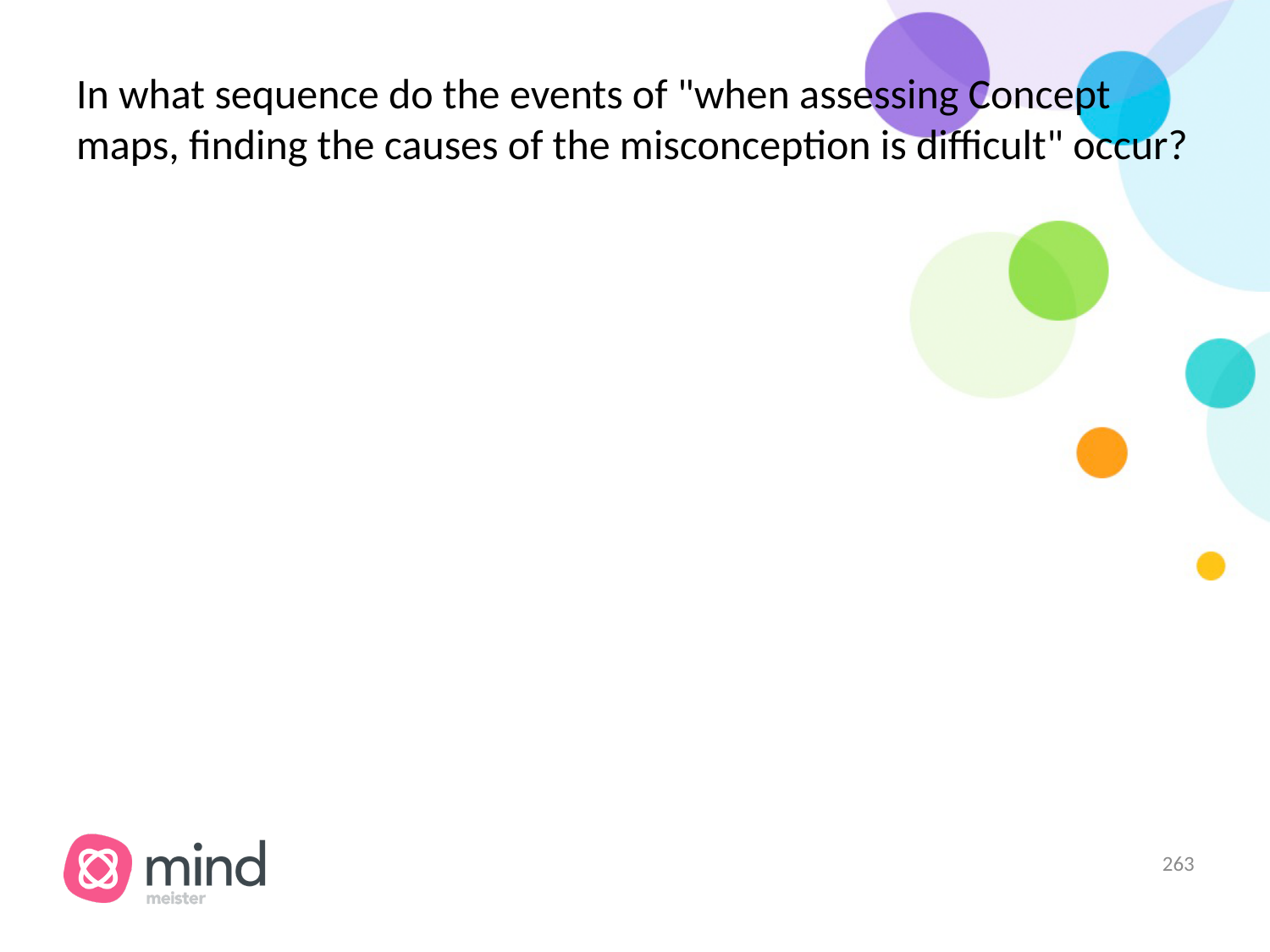

# In what sequence do the events of "when assessing Concept maps, finding the causes of the misconception is difficult" occur?

263